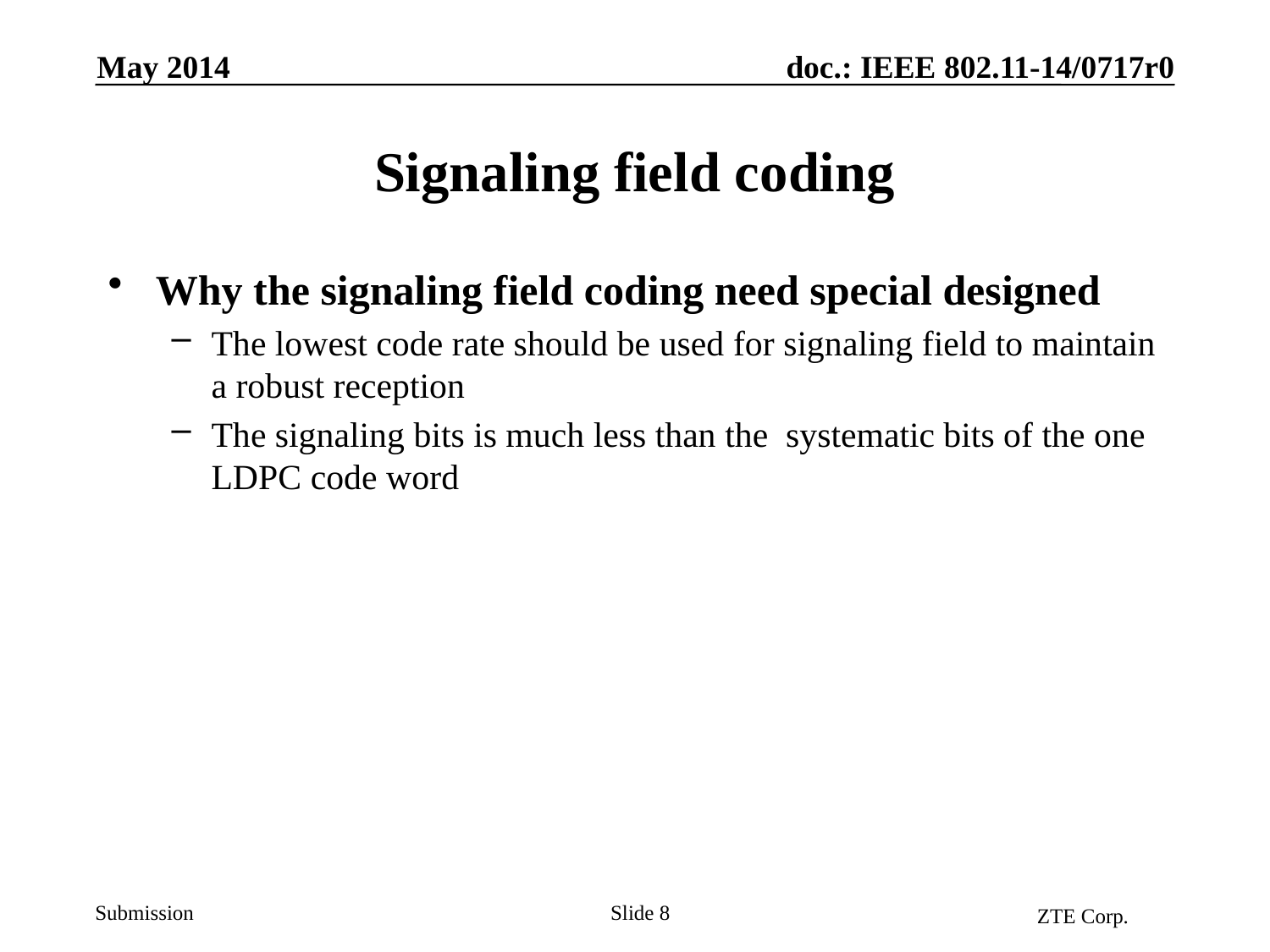

May 2014
# Signaling field coding
Why the signaling field coding need special designed
The lowest code rate should be used for signaling field to maintain a robust reception
The signaling bits is much less than the  systematic bits of the one LDPC code word

ZTE Corp.
Slide 8